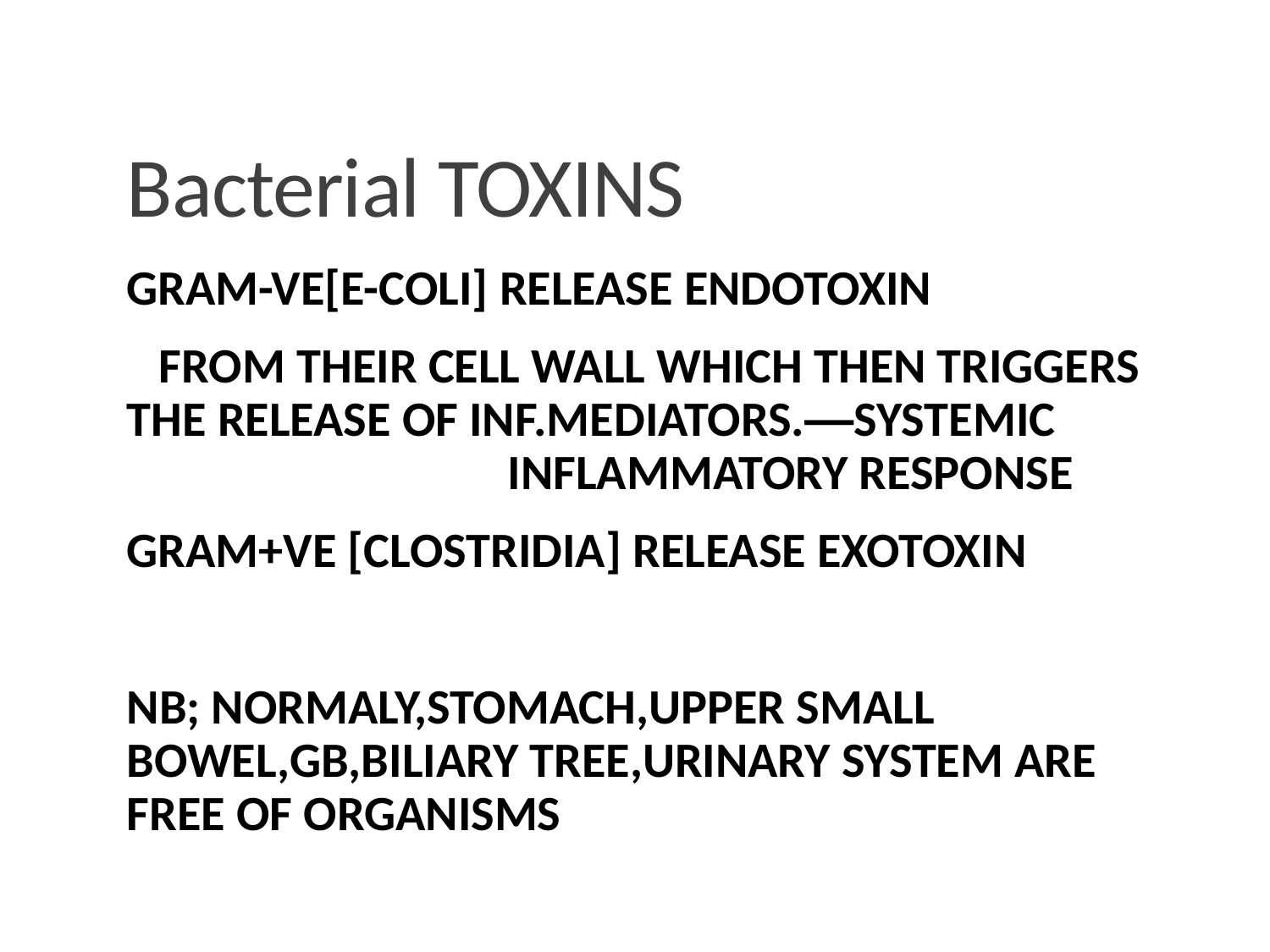

# Bacterial TOXINS
GRAM-VE[E-COLI] RELEASE ENDOTOXIN
    FROM THEIR CELL WALL WHICH THEN TRIGGERS THE RELEASE OF INF.MEDIATORS.—SYSTEMIC 				INFLAMMATORY RESPONSE
GRAM+VE [CLOSTRIDIA] RELEASE EXOTOXIN

NB; NORMALY,STOMACH,UPPER SMALL BOWEL,GB,BILIARY TREE,URINARY SYSTEM ARE FREE OF ORGANISMS